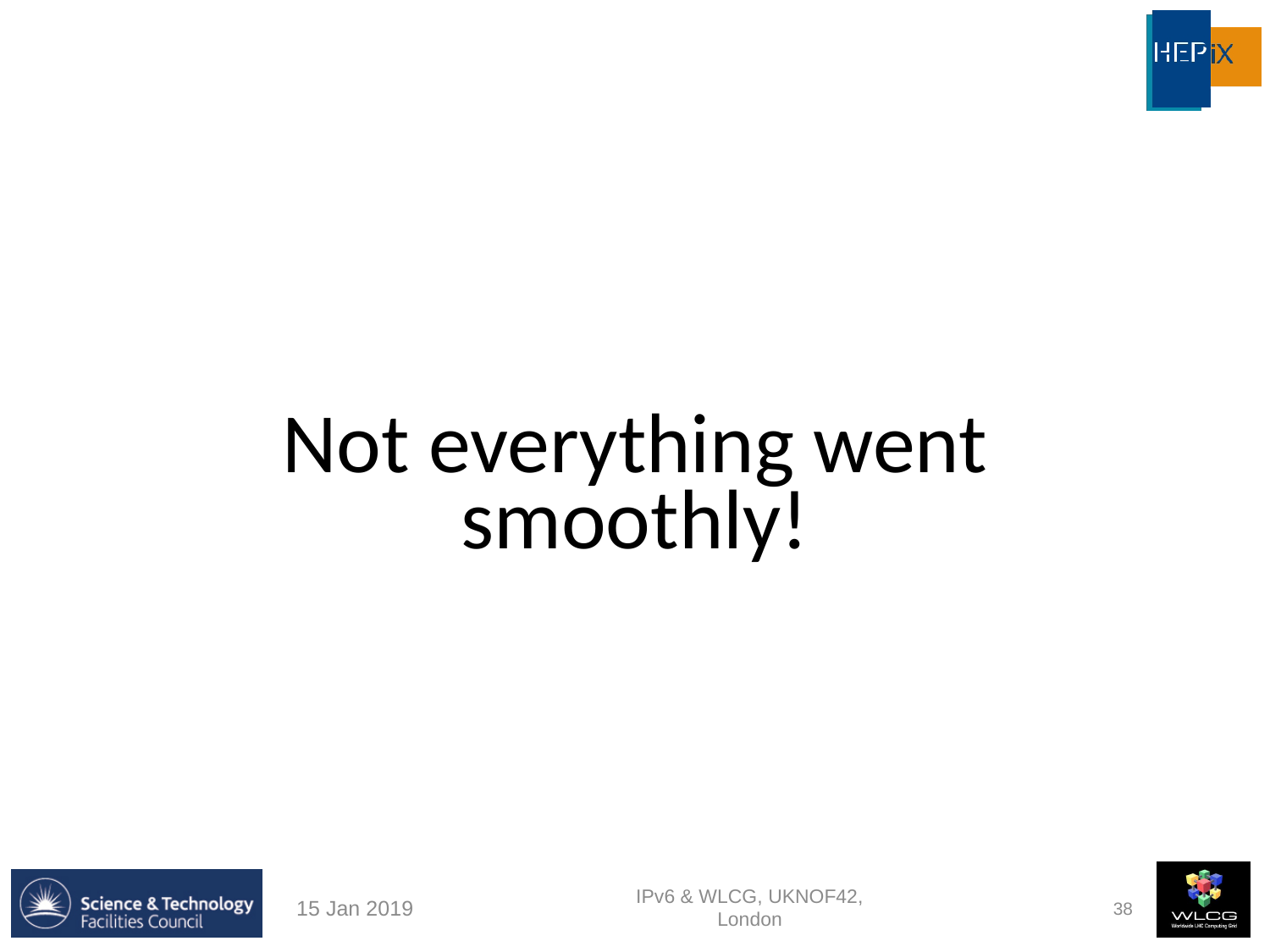

Not everything went smoothly!
IPv6 & WLCG, UKNOF42, London
15 Jan 2019
38